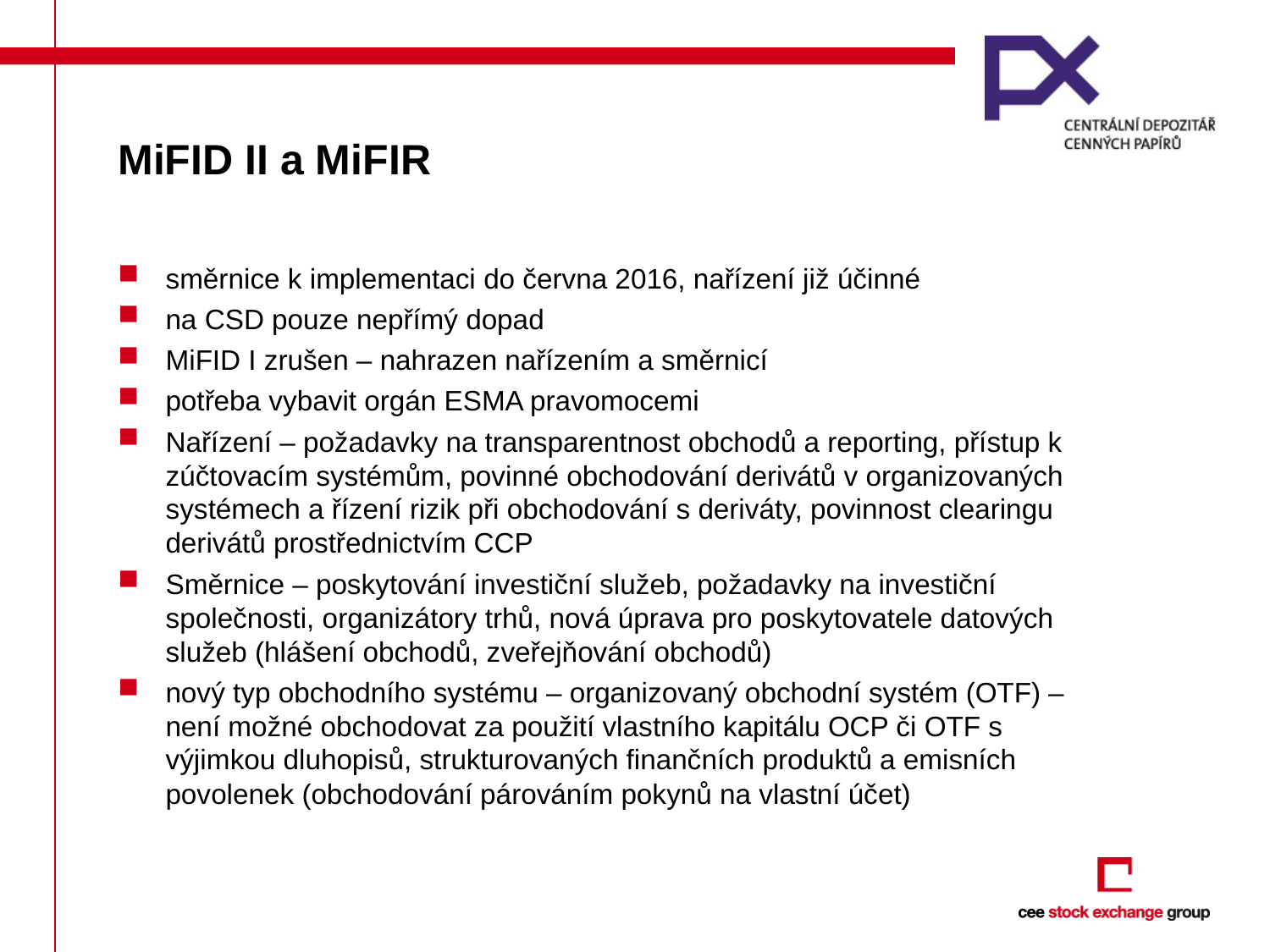

# MiFID II a MiFIR
směrnice k implementaci do června 2016, nařízení již účinné
na CSD pouze nepřímý dopad
MiFID I zrušen – nahrazen nařízením a směrnicí
potřeba vybavit orgán ESMA pravomocemi
Nařízení – požadavky na transparentnost obchodů a reporting, přístup k zúčtovacím systémům, povinné obchodování derivátů v organizovaných systémech a řízení rizik při obchodování s deriváty, povinnost clearingu derivátů prostřednictvím CCP
Směrnice – poskytování investiční služeb, požadavky na investiční společnosti, organizátory trhů, nová úprava pro poskytovatele datových služeb (hlášení obchodů, zveřejňování obchodů)
nový typ obchodního systému – organizovaný obchodní systém (OTF) – není možné obchodovat za použití vlastního kapitálu OCP či OTF s výjimkou dluhopisů, strukturovaných finančních produktů a emisních povolenek (obchodování párováním pokynů na vlastní účet)